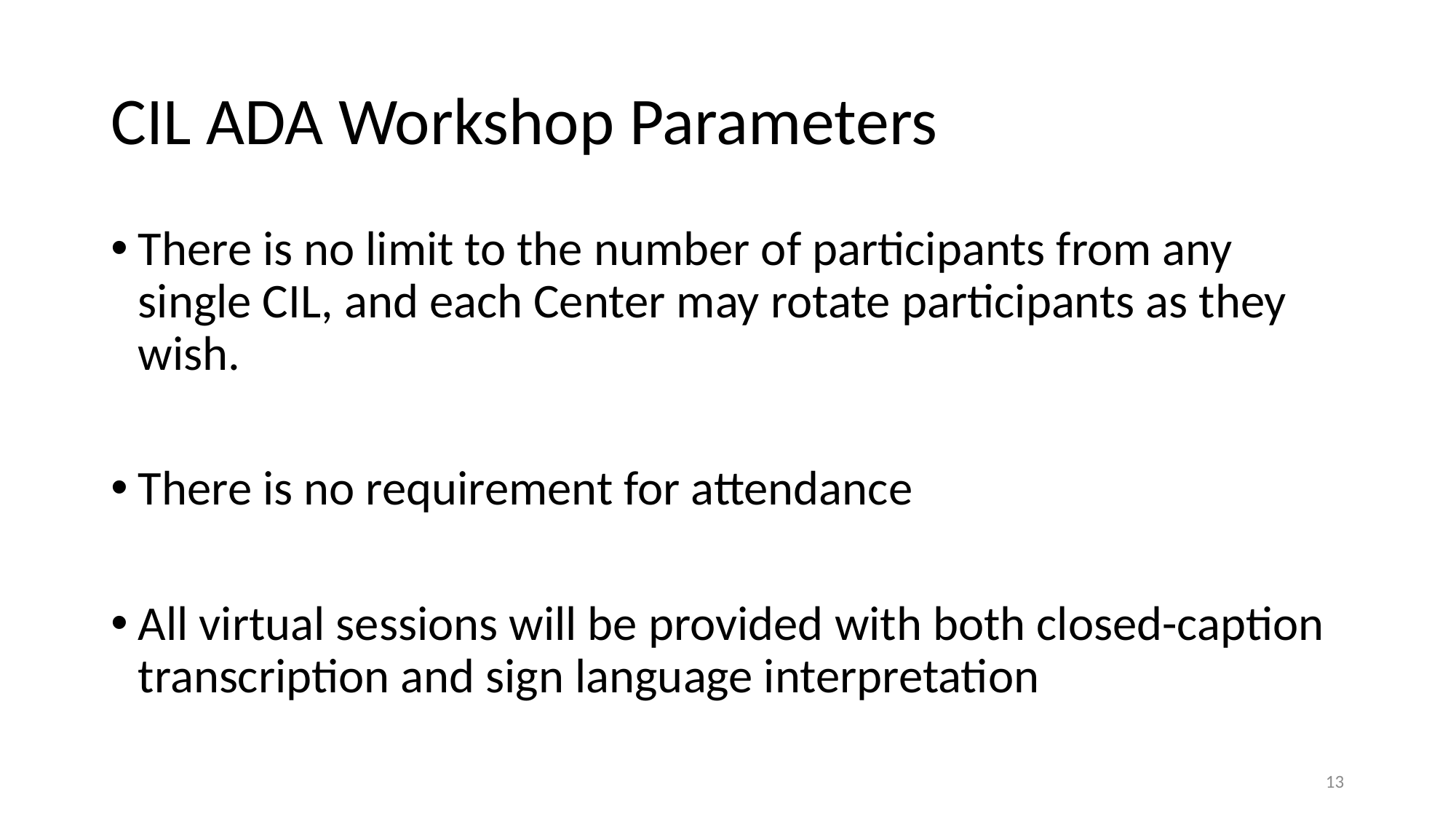

# CIL ADA Workshop Parameters
There is no limit to the number of participants from any single CIL, and each Center may rotate participants as they wish.

There is no requirement for attendance

All virtual sessions will be provided with both closed-caption transcription and sign language interpretation

13